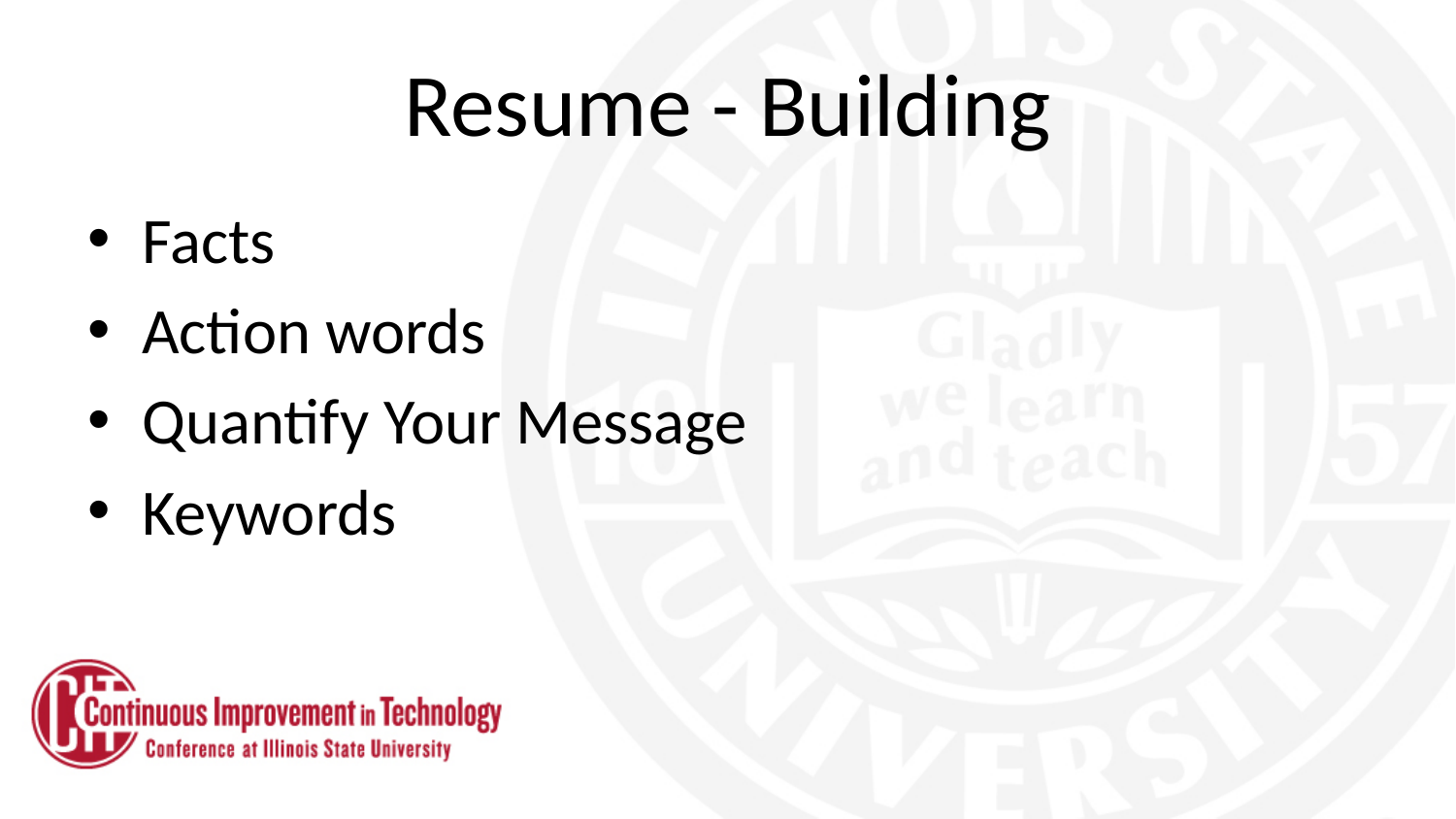

# Resume - Building
Facts
Action words
Quantify Your Message
Keywords